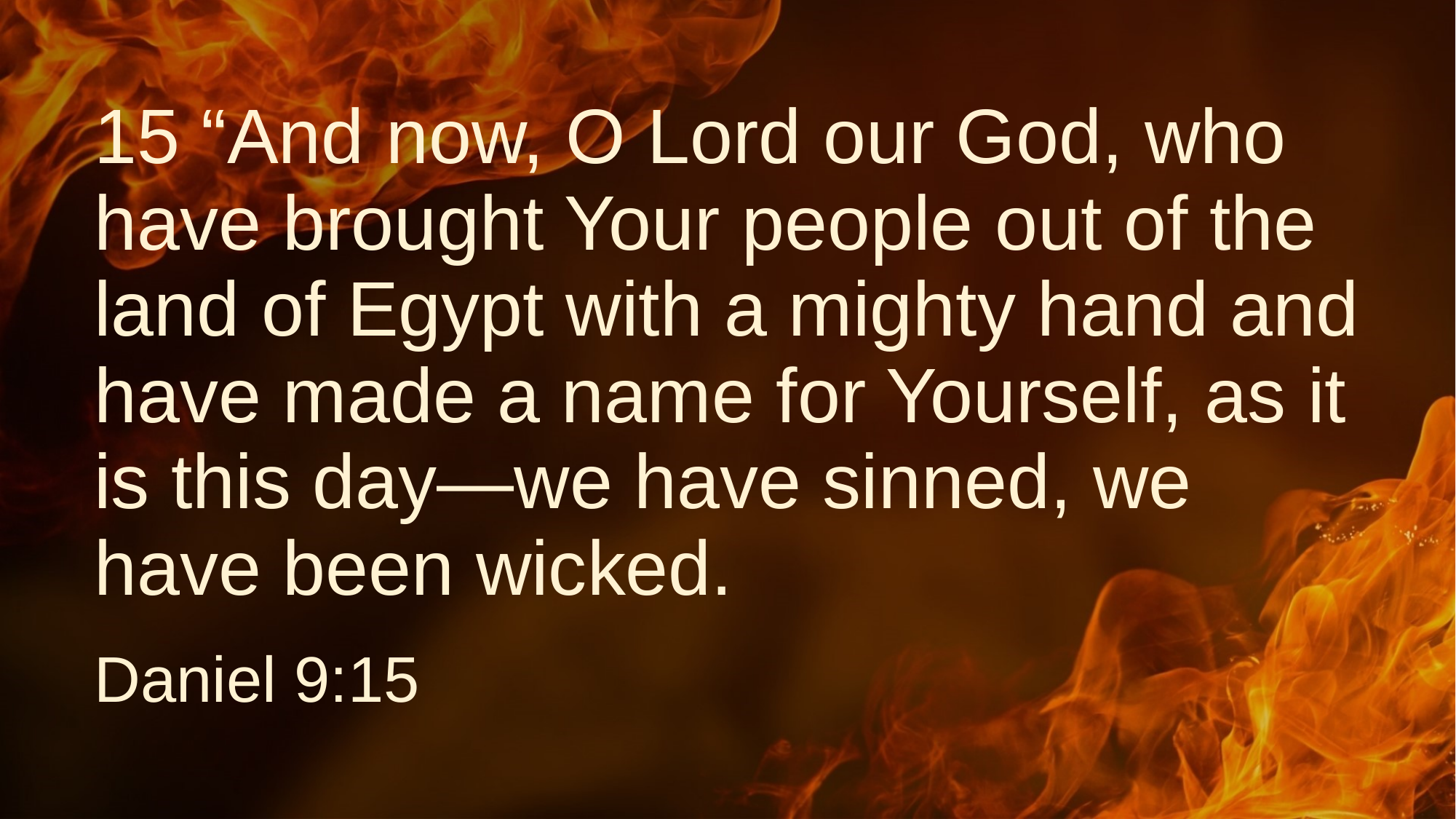

# 15 “And now, O Lord our God, who have brought Your people out of the land of Egypt with a mighty hand and have made a name for Yourself, as it is this day—we have sinned, we have been wicked.
Daniel 9:15